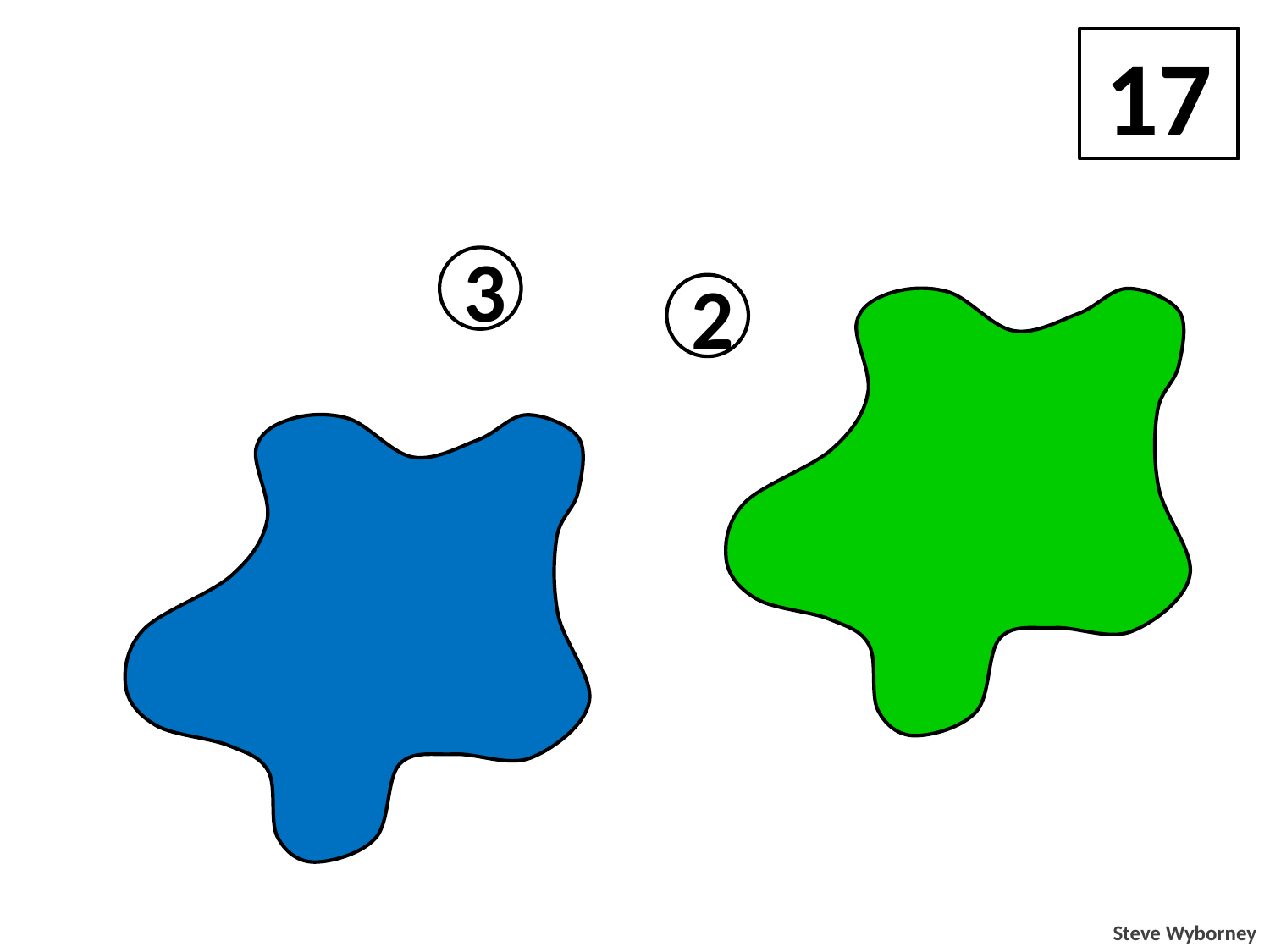

17
3
2

2

3
3
2
2
Steve Wyborney